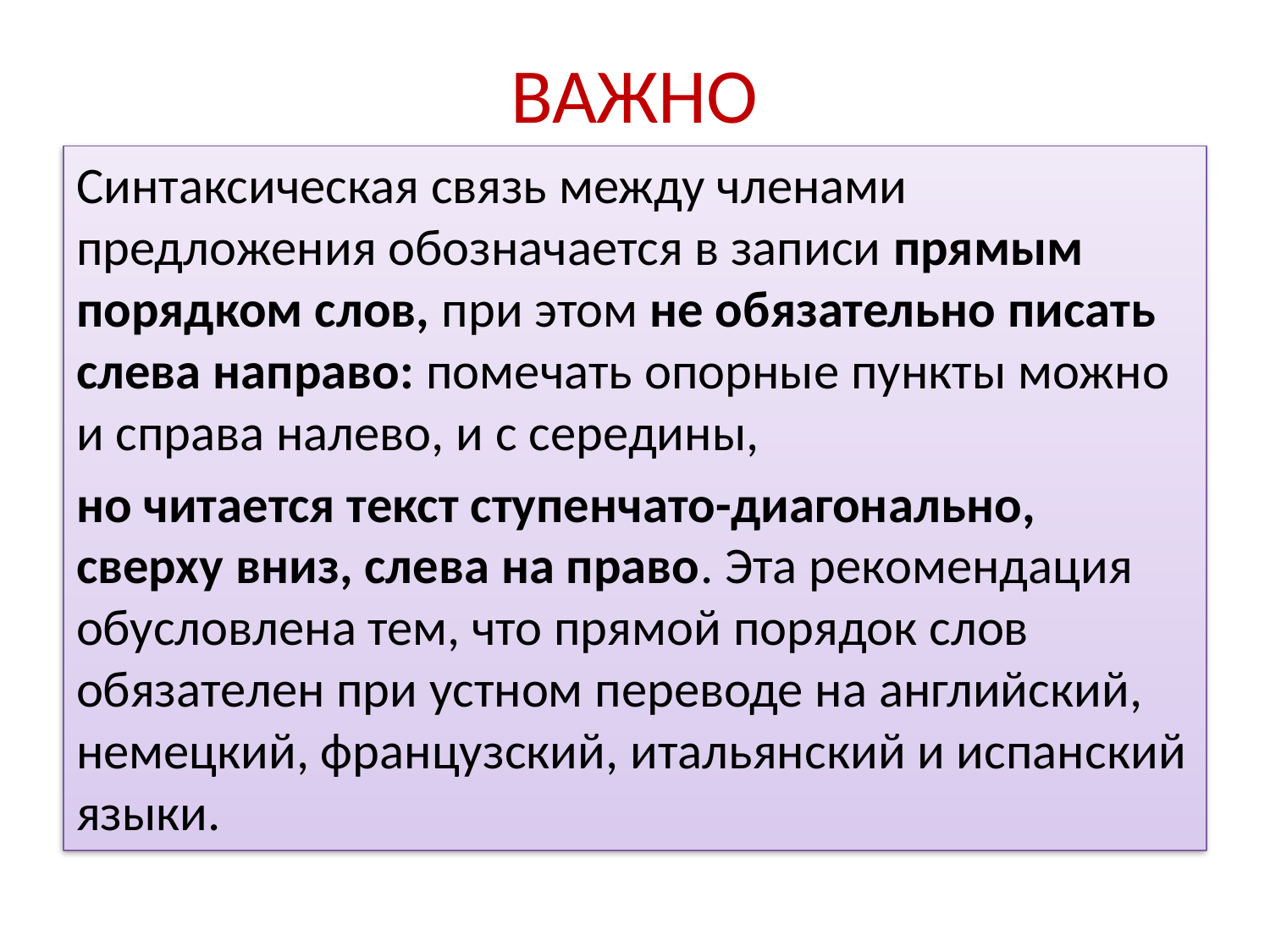

# ВАЖНО
Синтаксическая связь между членами предложения обозначается в записи прямым порядком слов, при этом не обязательно писать слева направо: помечать опорные пункты можно и справа налево, и с середины,
но читается текст ступенчато-диагонально, сверху вниз, слева на право. Эта рекомендация обусловлена тем, что прямой порядок слов обязателен при устном переводе на английский, немецкий, французский, итальянский и испанский языки.